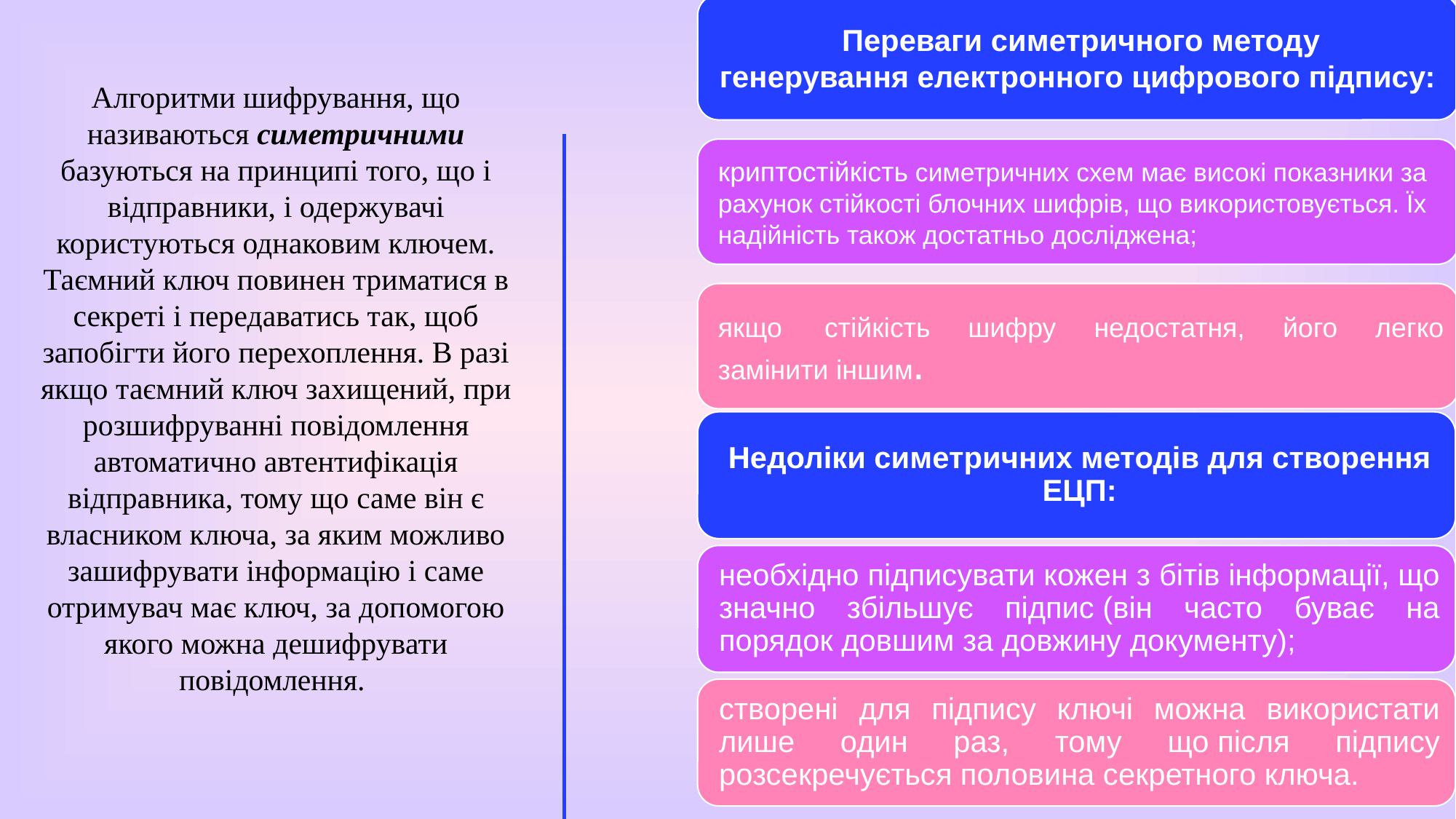

Переваги симетричного методу генерування електронного цифрового підпису:
криптостійкість симетричних схем має високі показники за рахунок стійкості блочних шифрів, що використовується. Їх надійність також достатньо досліджена;
якщо стійкість шифру недостатня, його легко замінити іншим.

Алгоритми шифрування, що називаються симетричними базуються на принципі того, що і відправники, і одержувачі користуються однаковим ключем. Таємний ключ повинен триматися в секреті і передаватись так, щоб запобігти його перехоплення. В разі якщо таємний ключ захищений, при розшифруванні повідомлення автоматично автентифікація відправника, тому що саме він є власником ключа, за яким можливо зашифрувати інформацію і саме отримувач має ключ, за допомогою якого можна дешифрувати повідомлення.
Недоліки симетричних методів для створення ЕЦП:​
необхідно підписувати кожен з бітів інформації, що значно збільшує підпис (він часто буває на порядок довшим за довжину документу);​
створені для підпису ключі можна використати лише один раз, тому що після підпису розсекречується половина секретного ключа.